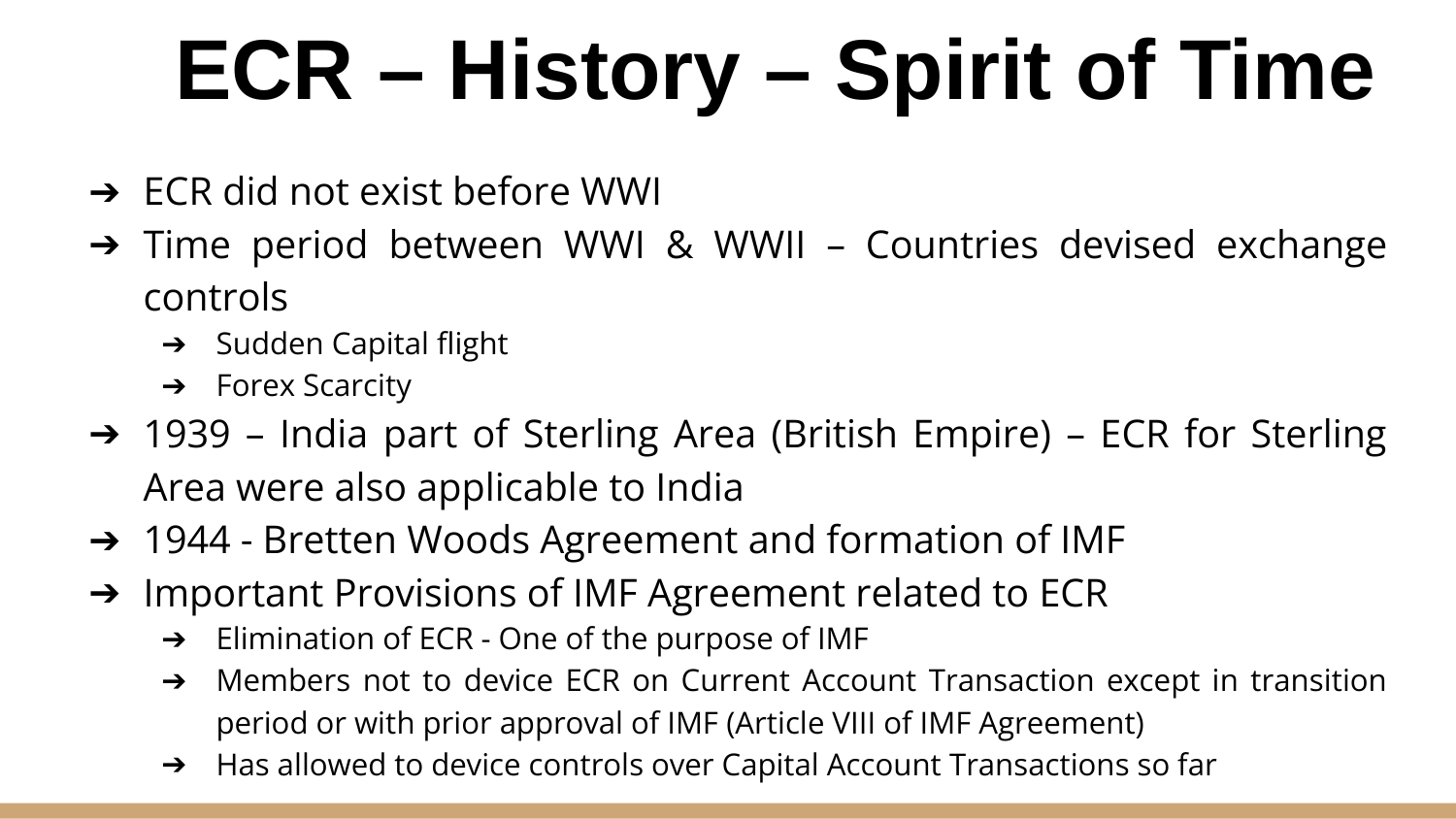

# ECR – History – Spirit of Time

ECR did not exist before WWI
Time period between WWI & WWII – Countries devised exchange controls
Sudden Capital flight
Forex Scarcity
1939 – India part of Sterling Area (British Empire) – ECR for Sterling Area were also applicable to India
1944 - Bretten Woods Agreement and formation of IMF
Important Provisions of IMF Agreement related to ECR
Elimination of ECR - One of the purpose of IMF
Members not to device ECR on Current Account Transaction except in transition period or with prior approval of IMF (Article VIII of IMF Agreement)
Has allowed to device controls over Capital Account Transactions so far